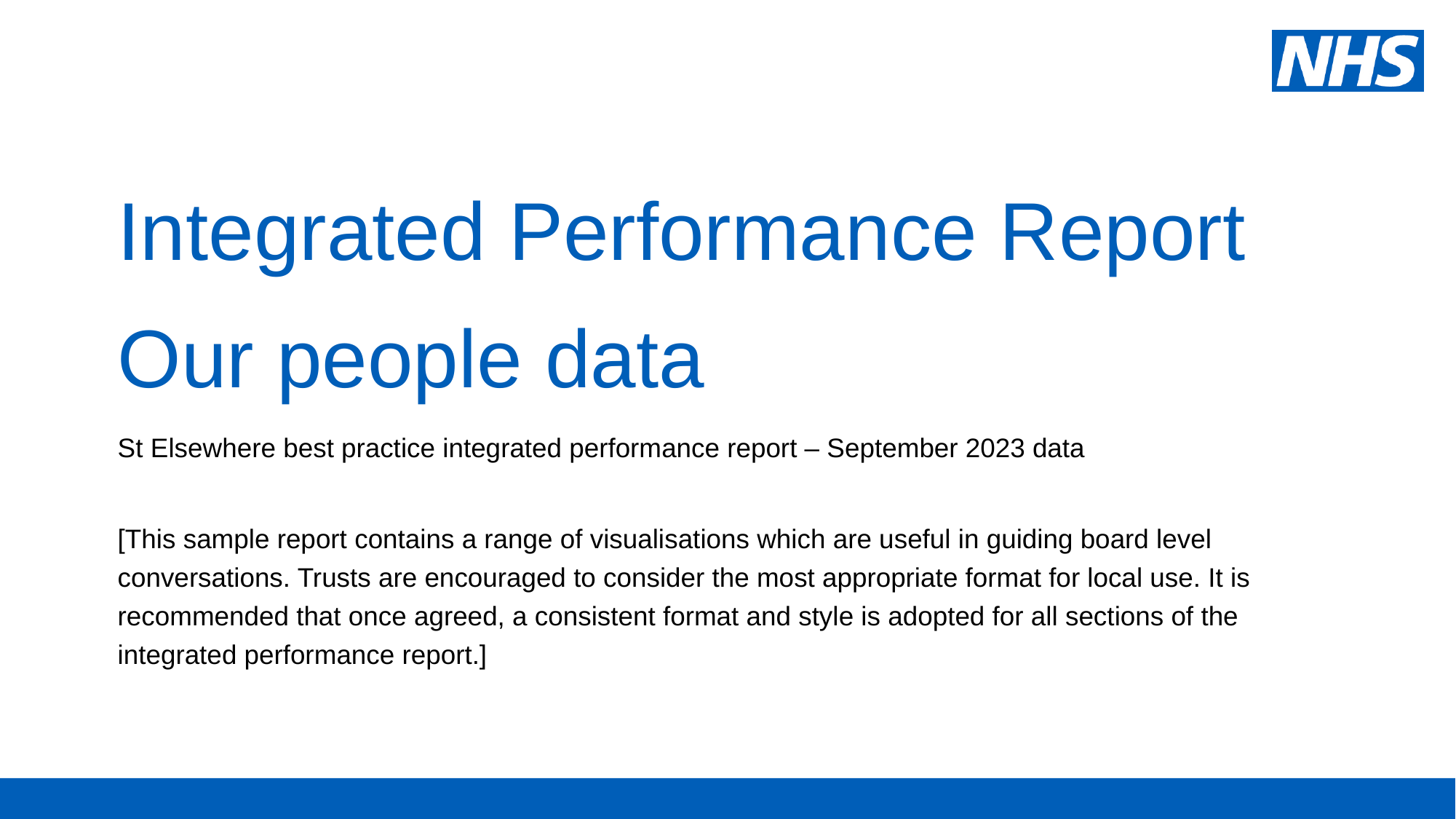

# Integrated Performance Report Our people data
St Elsewhere best practice integrated performance report – September 2023 data

[This sample report contains a range of visualisations which are useful in guiding board level conversations. Trusts are encouraged to consider the most appropriate format for local use. It is recommended that once agreed, a consistent format and style is adopted for all sections of the integrated performance report.]